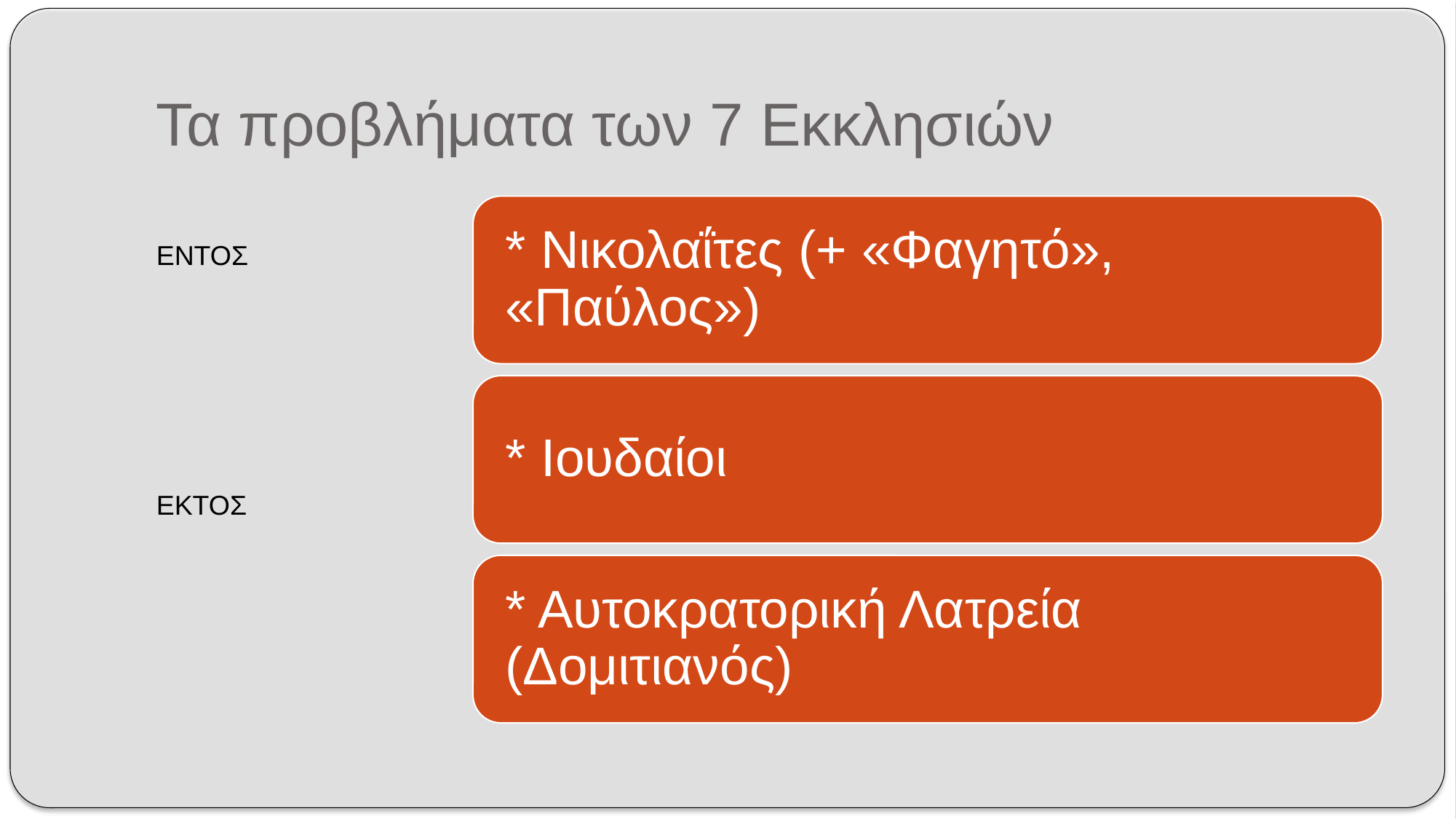

# Τα προβλήματα των 7 Εκκλησιών

ΕΝΤΟΣ

ΕΚΤΟΣ
* Νικολαΐτες (+ «Φαγητό», «Παύλος»)
* Ιουδαίοι
* Αυτοκρατορική Λατρεία (Δομιτιανός)